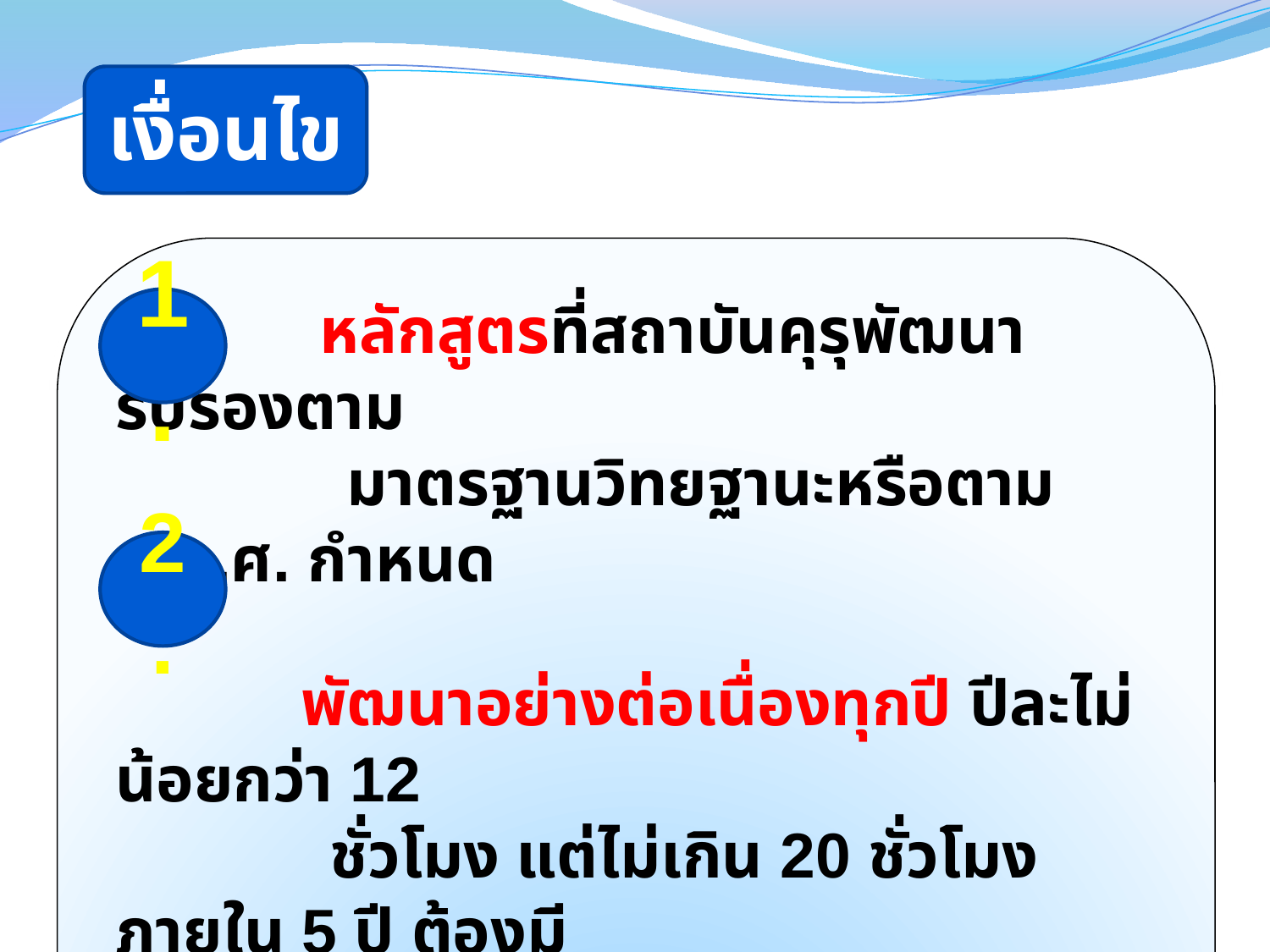

เงื่อนไข
              หลักสูตรที่สถาบันคุรุพัฒนารับรองตาม
              มาตรฐานวิทยฐานะหรือตาม ก.ค.ศ. กำหนด

	    พัฒนาอย่างต่อเนื่องทุกปี ปีละไม่น้อยกว่า 12
             ชั่วโมง แต่ไม่เกิน 20 ชั่วโมง ภายใน 5 ปี ต้องมี
             จำนวนชั่วโมงพัฒนา จำนวน 100 ชั่วโมง
1.
2.